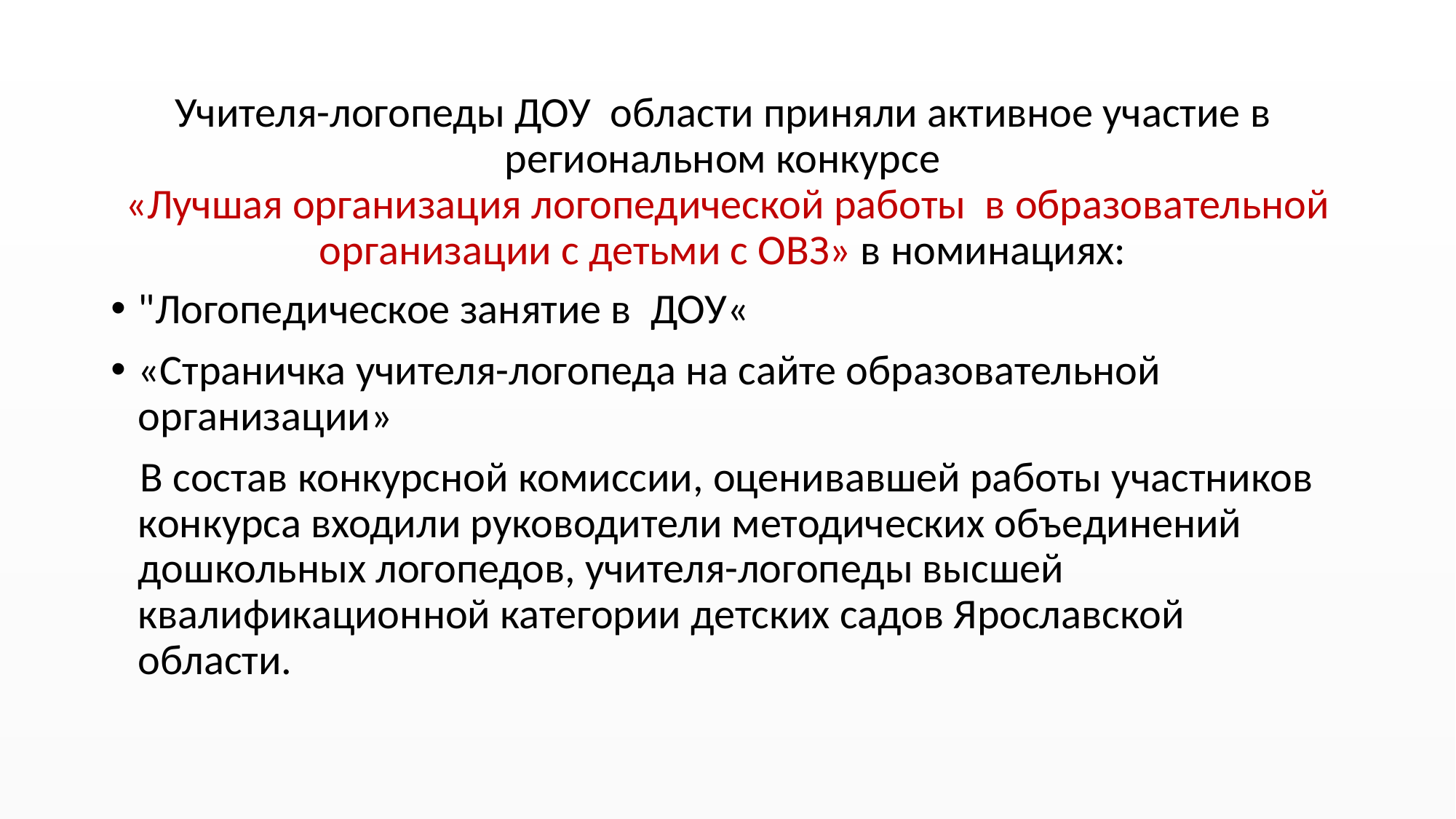

# Учителя-логопеды ДОУ  области приняли активное участие в  региональном конкурсе «Лучшая организация логопедической работы  в образовательной организации с детьми с ОВЗ» в номинациях:
"Логопедическое занятие в  ДОУ«
«Страничка учителя-логопеда на сайте образовательной организации»
   В состав конкурсной комиссии, оценивавшей работы участников конкурса входили руководители методических объединений дошкольных логопедов, учителя-логопеды высшей квалификационной категории детских садов Ярославской области.